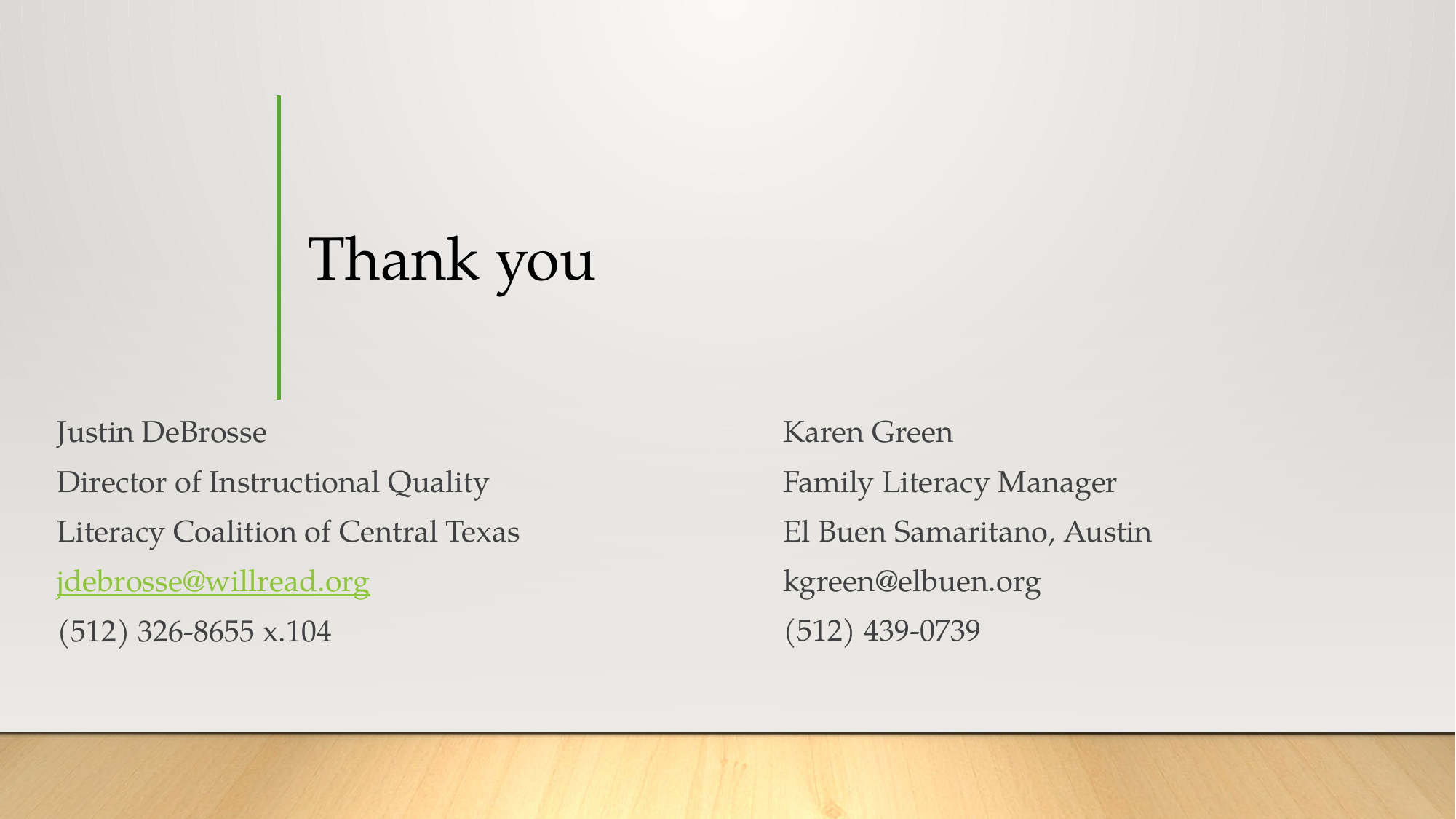

# Thank you
Justin DeBrosse
Director of Instructional Quality
Literacy Coalition of Central Texas
jdebrosse@willread.org
(512) 326-8655 x.104

Karen Green
Family Literacy Manager
El Buen Samaritano, Austin
kgreen@elbuen.org
(512) 439-0739